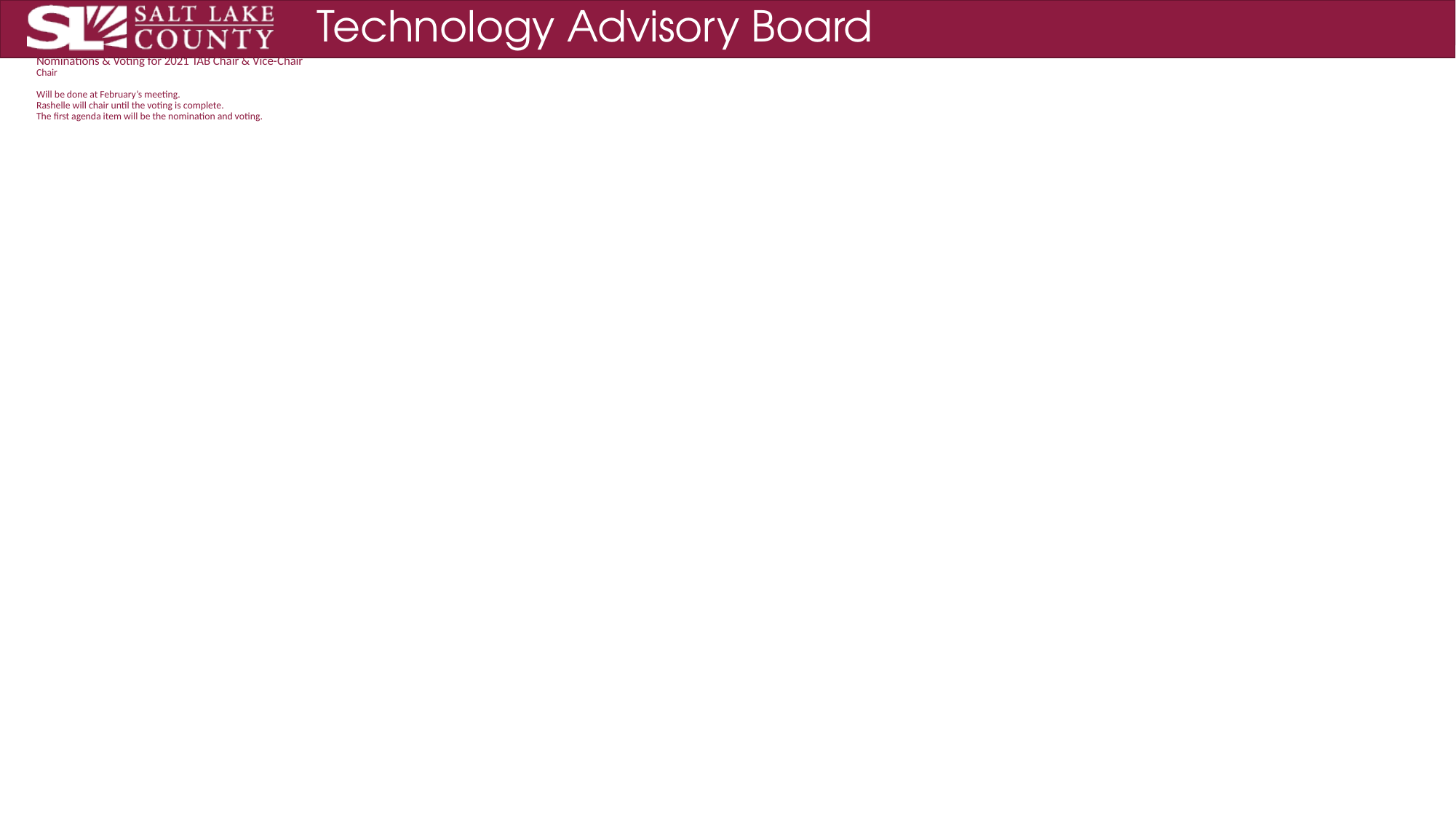

# Nominations & Voting for 2021 TAB Chair & Vice-Chair Chair Will be done at February’s meeting. Rashelle will chair until the voting is complete. The first agenda item will be the nomination and voting.